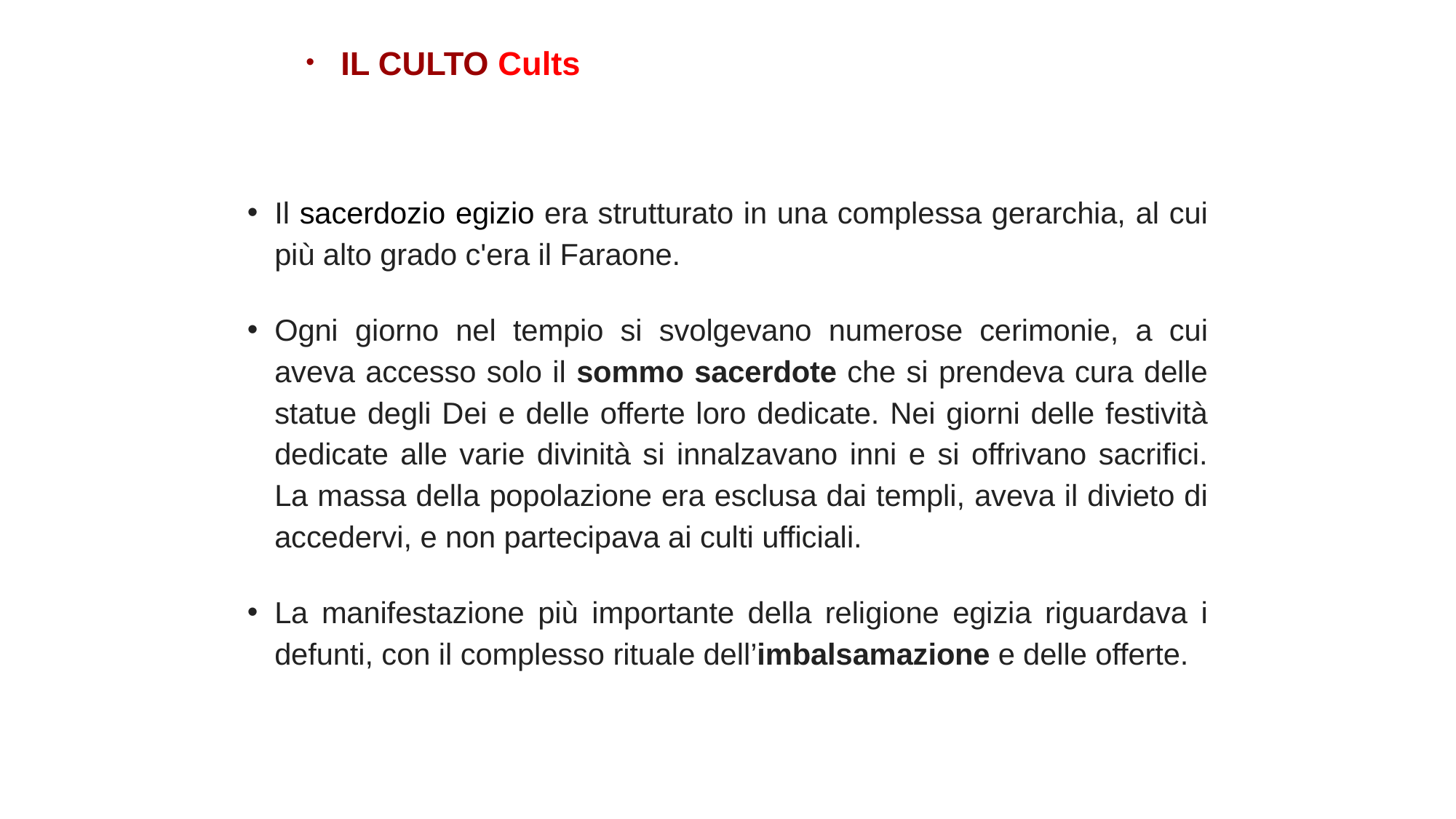

# IL CULTO Cults

Il sacerdozio egizio era strutturato in una complessa gerarchia, al cui più alto grado c'era il Faraone.
Ogni giorno nel tempio si svolgevano numerose cerimonie, a cui aveva accesso solo il sommo sacerdote che si prendeva cura delle statue degli Dei e delle offerte loro dedicate. Nei giorni delle festività dedicate alle varie divinità si innalzavano inni e si offrivano sacrifici. La massa della popolazione era esclusa dai templi, aveva il divieto di accedervi, e non partecipava ai culti ufficiali.
La manifestazione più importante della religione egizia riguardava i defunti, con il complesso rituale dell’imbalsamazione e delle offerte.